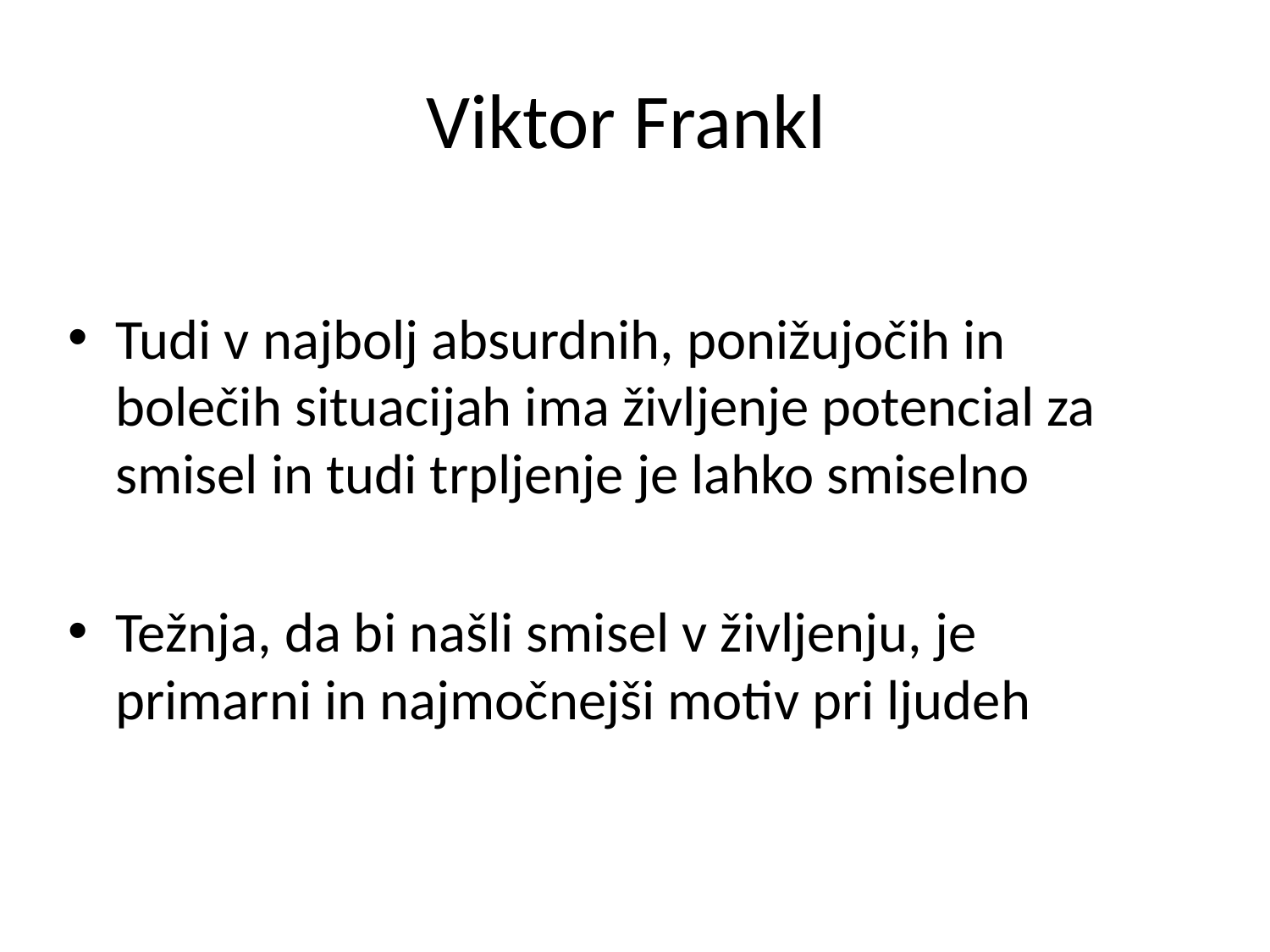

# Viktor Frankl
Tudi v najbolj absurdnih, ponižujočih in bolečih situacijah ima življenje potencial za smisel in tudi trpljenje je lahko smiselno

Težnja, da bi našli smisel v življenju, je primarni in najmočnejši motiv pri ljudeh